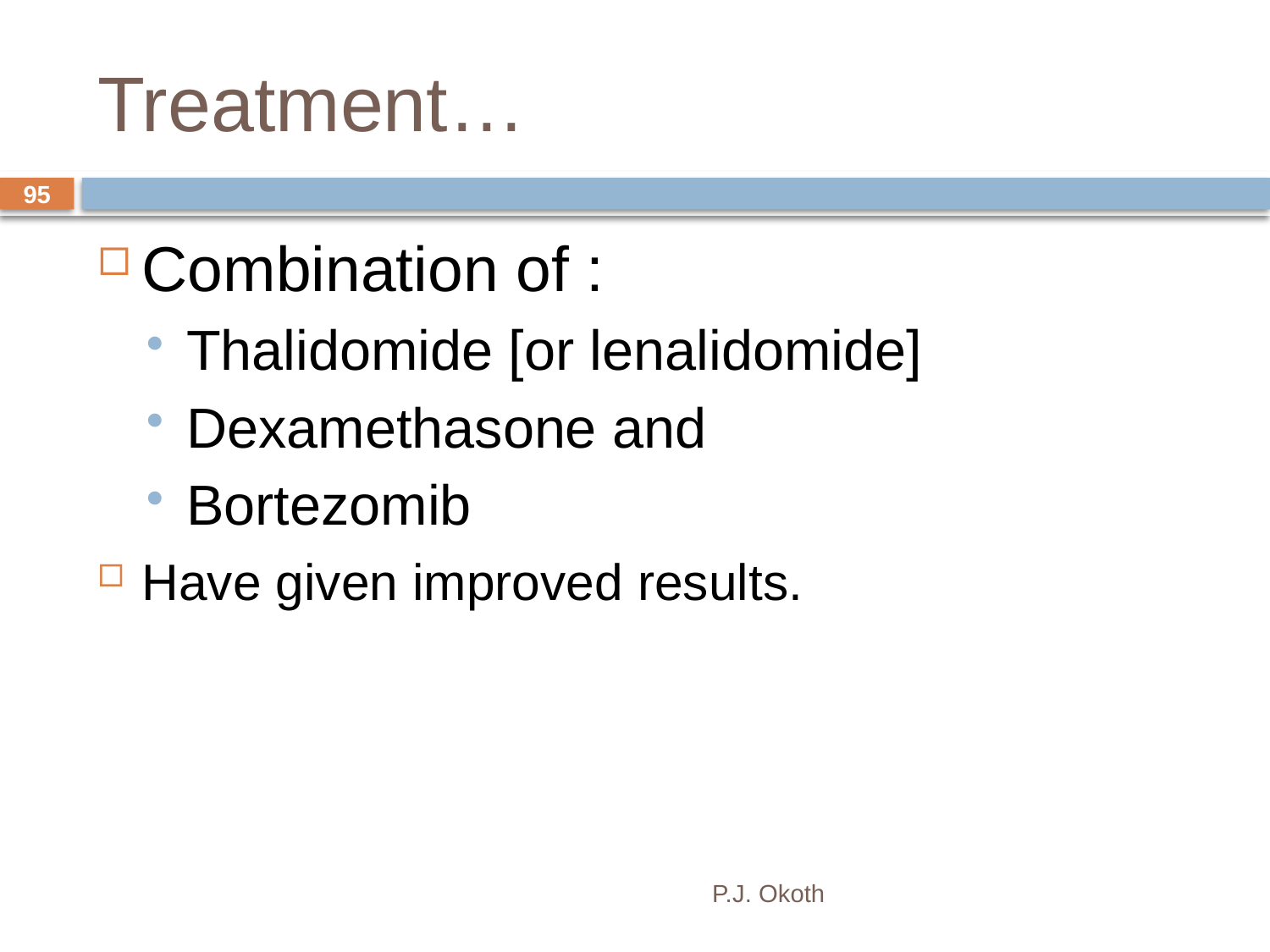

# Treatment…
95
Combination of :
Thalidomide [or lenalidomide]
Dexamethasone and
Bortezomib
Have given improved results.
P.J. Okoth